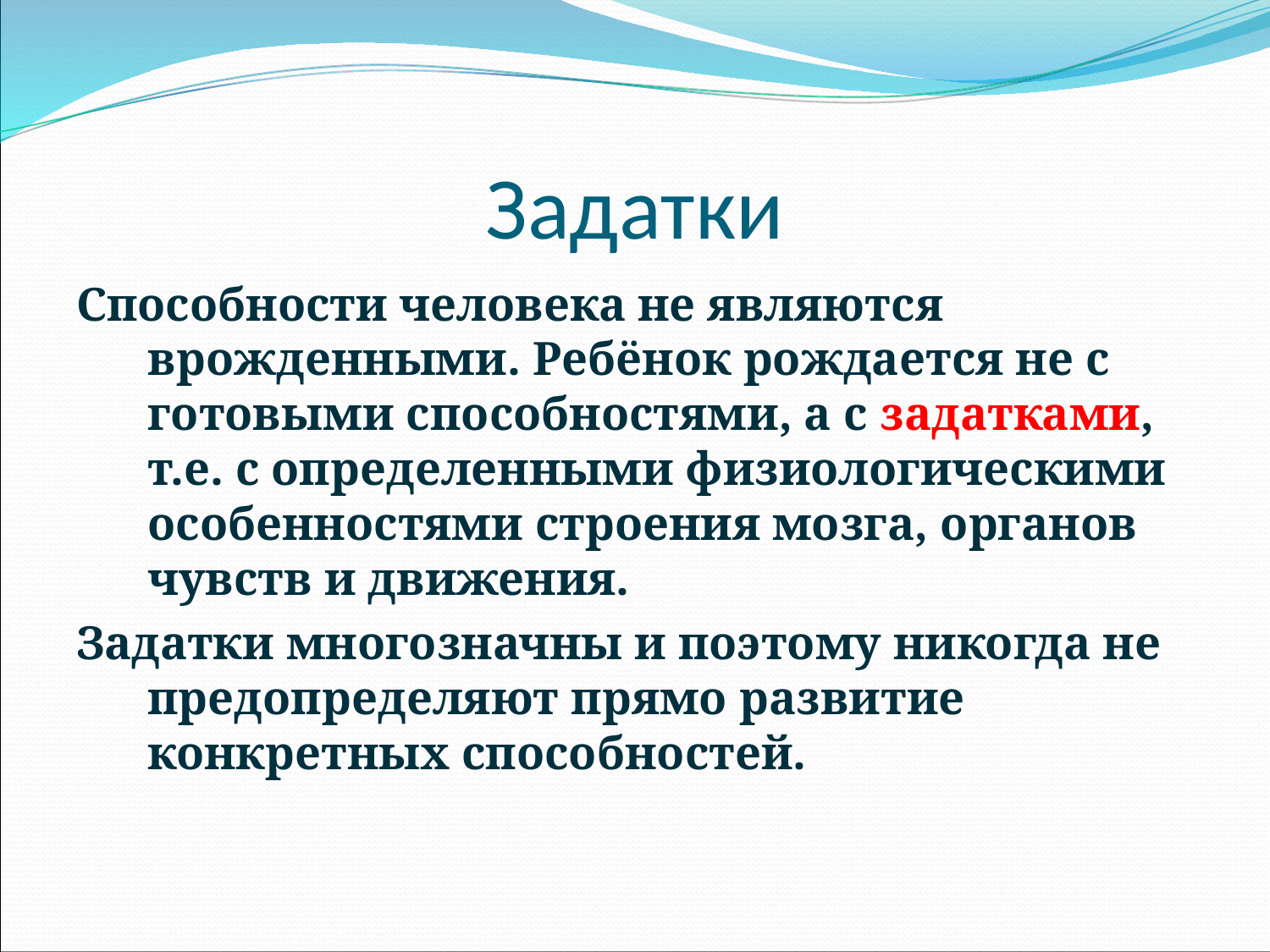

# Задатки
Способности человека не являются врожденными. Ребёнок рождается не с готовыми способностями, а с задатками, т.е. с определенными физиологическими особенностями строения мозга, органов чувств и движения.
Задатки многозначны и поэтому никогда не предопределяют прямо развитие конкретных способностей.